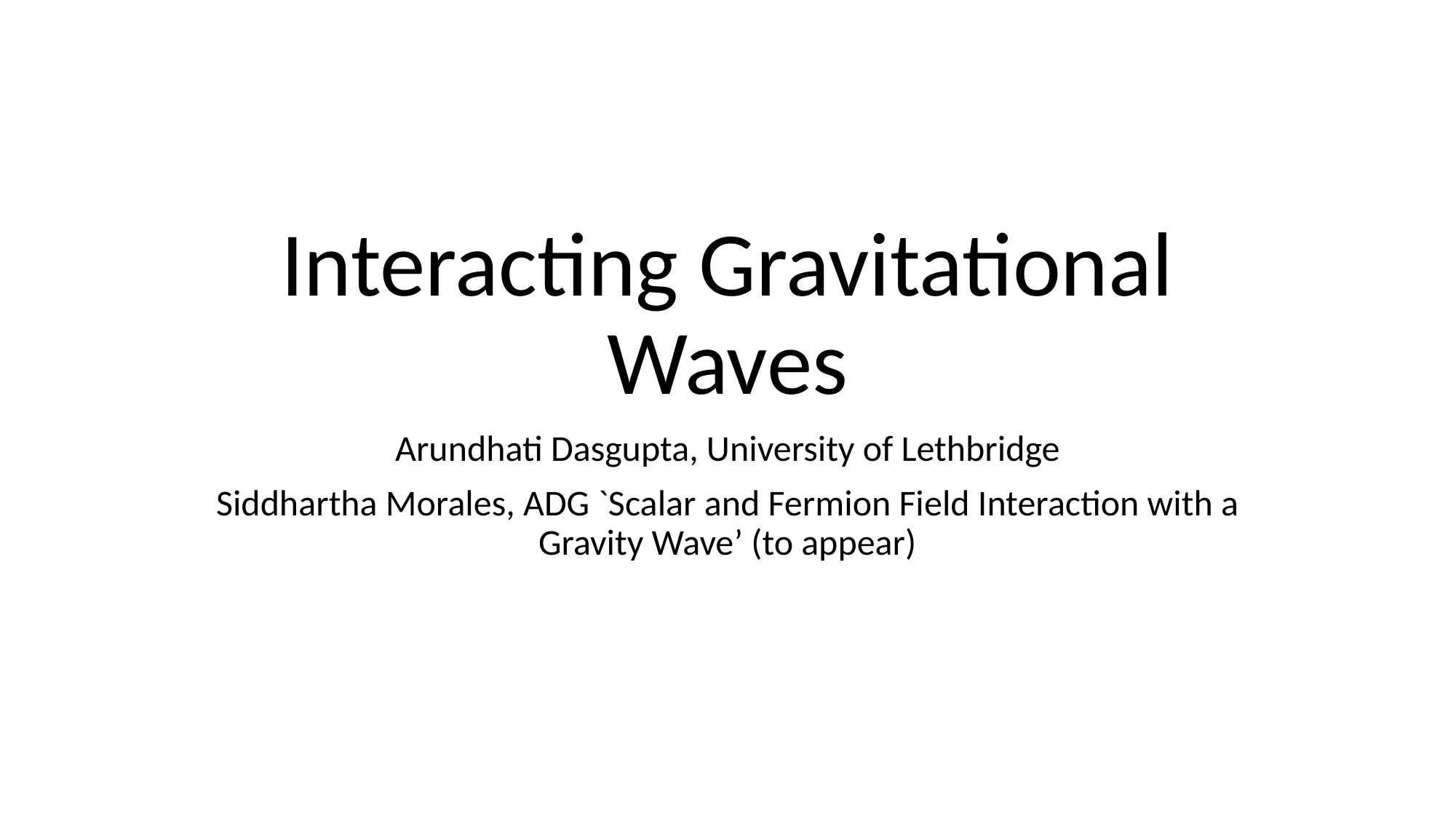

# Interacting Gravitational Waves
Arundhati Dasgupta, University of Lethbridge
Siddhartha Morales, ADG `Scalar and Fermion Field Interaction with a Gravity Wave’ (to appear)